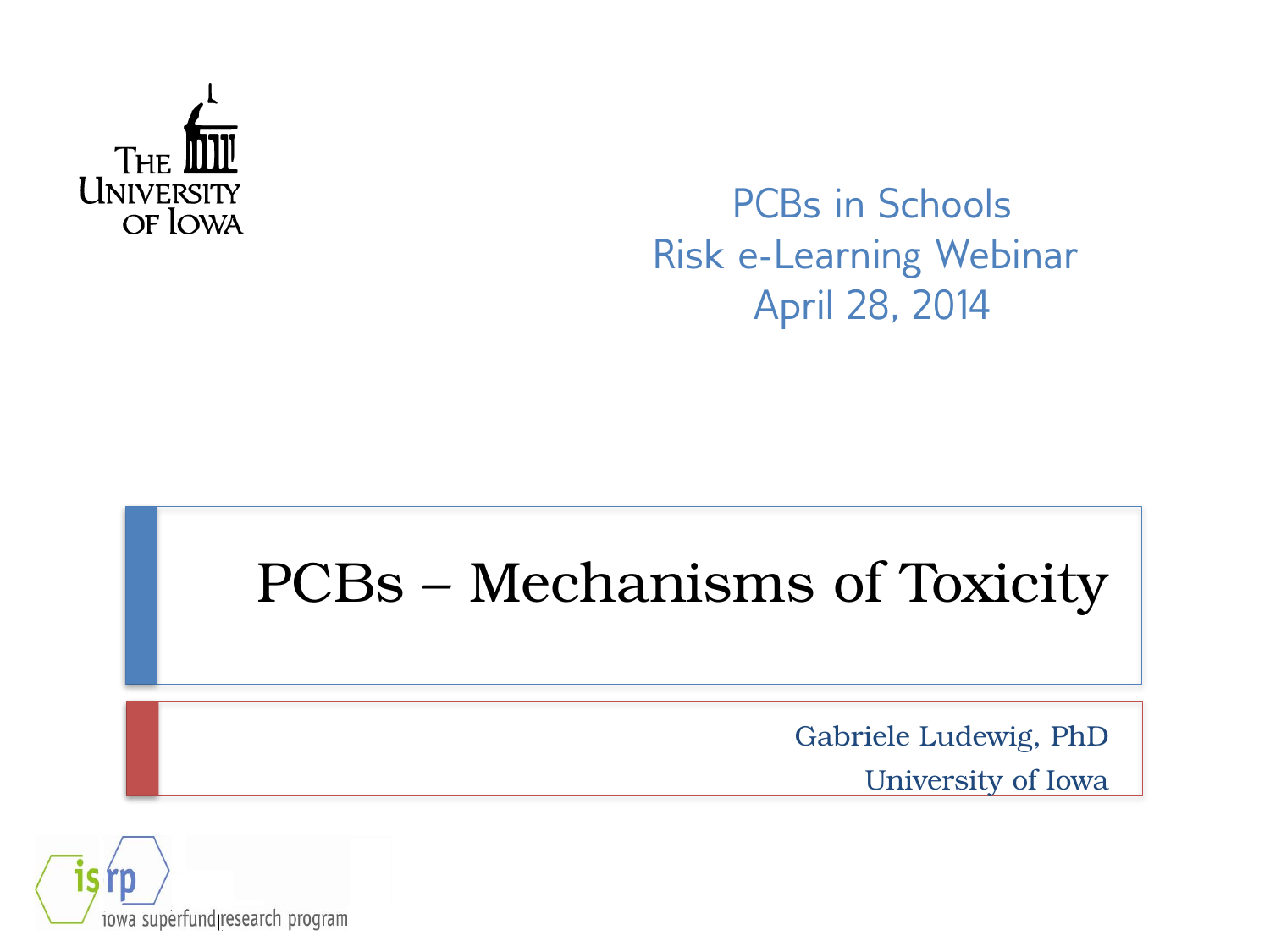

PCBs in Schools
Risk e-Learning Webinar
April 28, 2014
# PCBs – Mechanisms of Toxicity
Gabriele Ludewig, PhD
University of Iowa